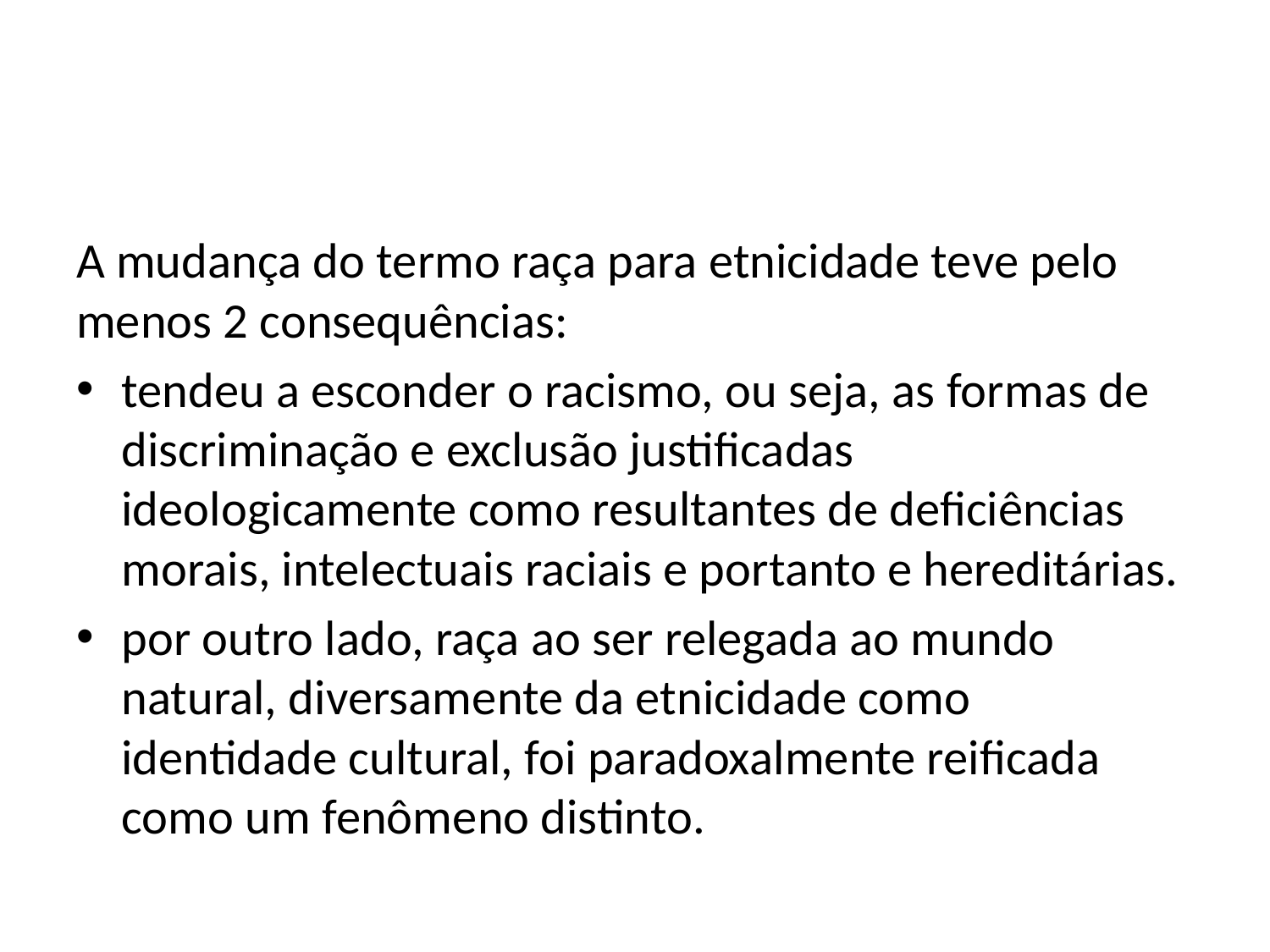

#
A mudança do termo raça para etnicidade teve pelo menos 2 consequências:
tendeu a esconder o racismo, ou seja, as formas de discriminação e exclusão justificadas ideologicamente como resultantes de deficiências morais, intelectuais raciais e portanto e hereditárias.
por outro lado, raça ao ser relegada ao mundo natural, diversamente da etnicidade como identidade cultural, foi paradoxalmente reificada como um fenômeno distinto.